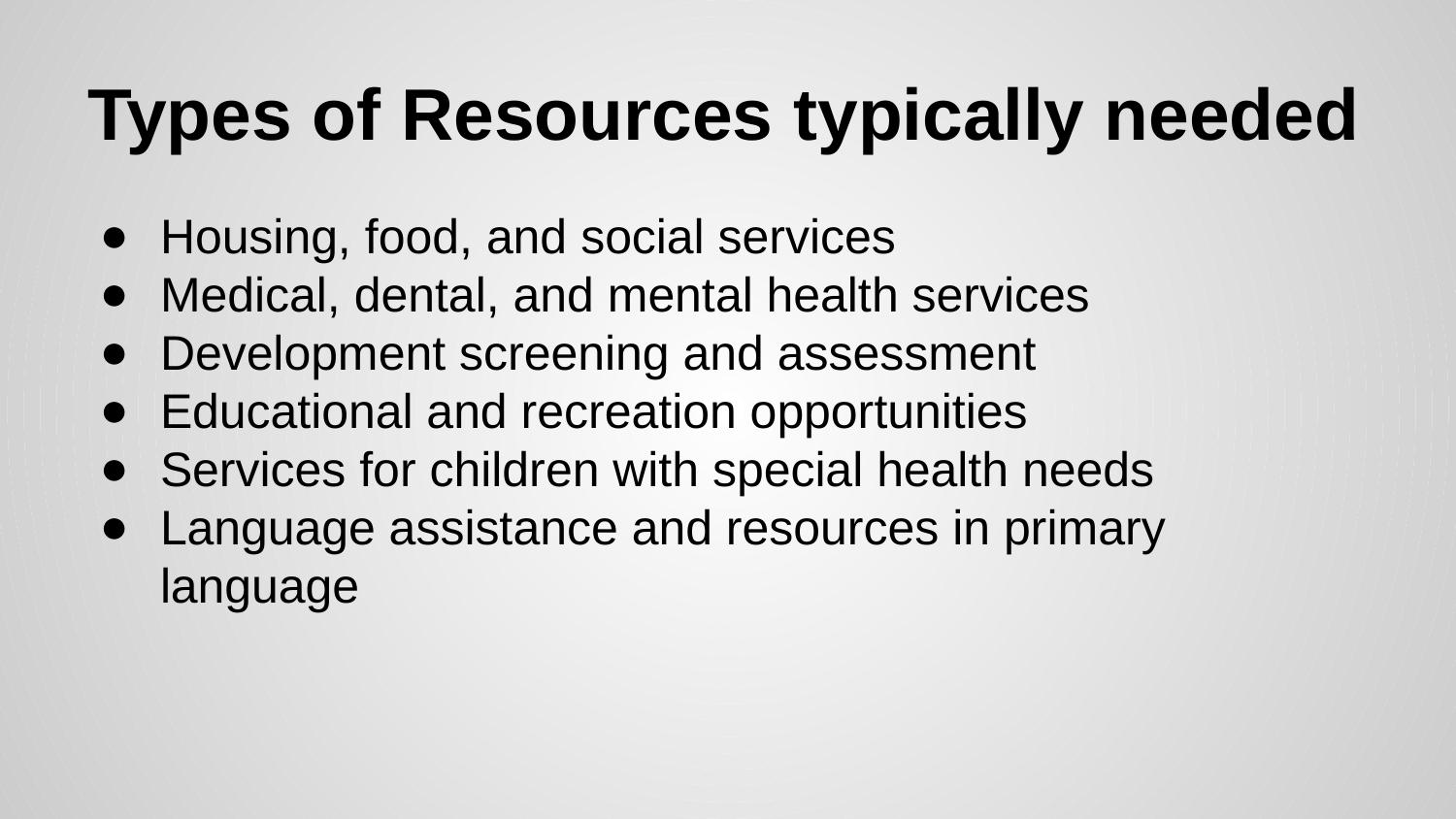

# Types of Resources typically needed
Housing, food, and social services
Medical, dental, and mental health services
Development screening and assessment
Educational and recreation opportunities
Services for children with special health needs
Language assistance and resources in primary language